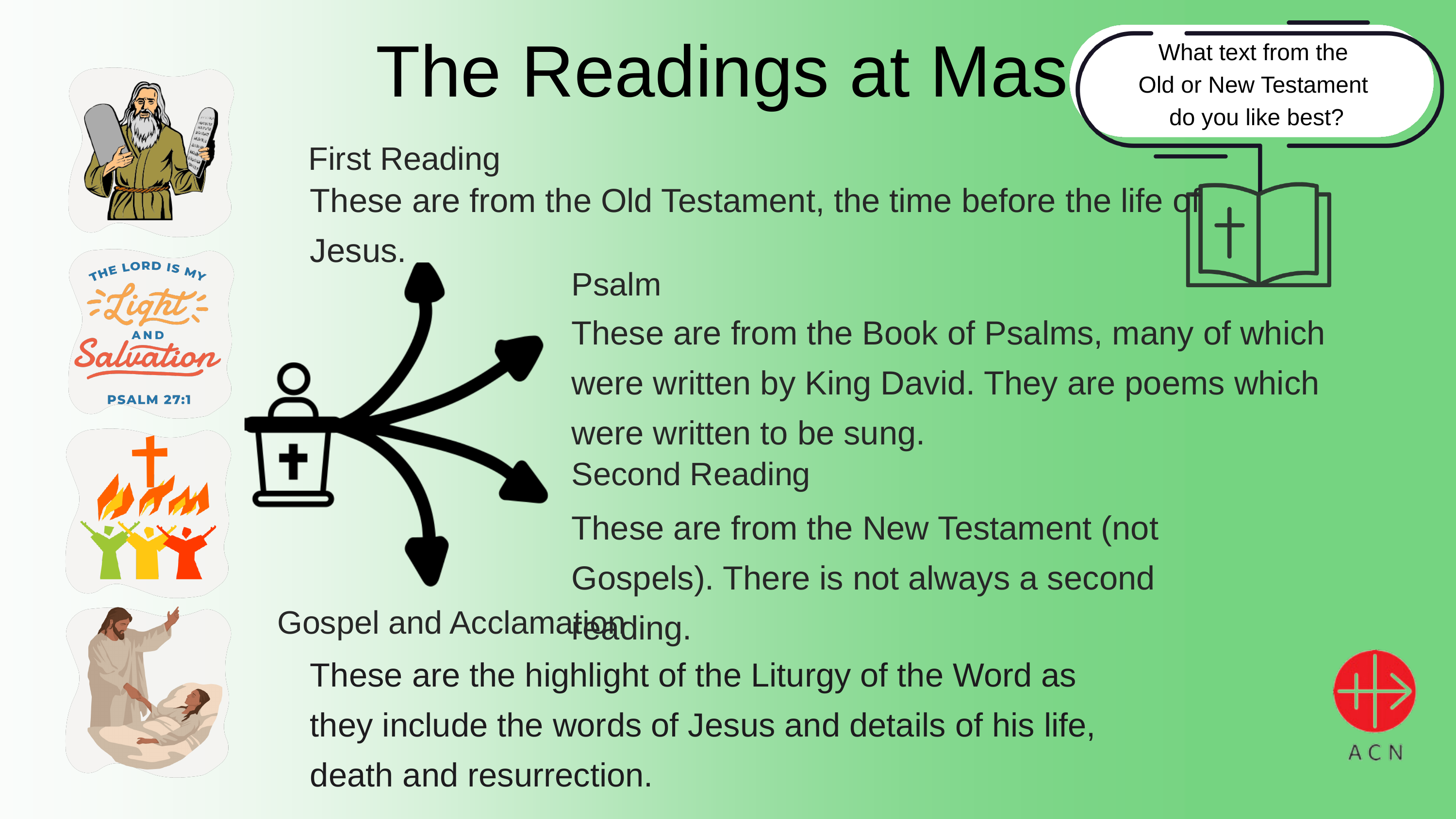

The Readings at Mass
What text from the
Old or New Testament
do you like best?

First Reading
These are from the Old Testament, the time before the life of Jesus.

Psalm
These are from the Book of Psalms, many of which were written by King David. They are poems which were written to be sung.

Second Reading
These are from the New Testament (not Gospels). There is not always a second reading.
Gospel and Acclamation

These are the highlight of the Liturgy of the Word as they include the words of Jesus and details of his life, death and resurrection.